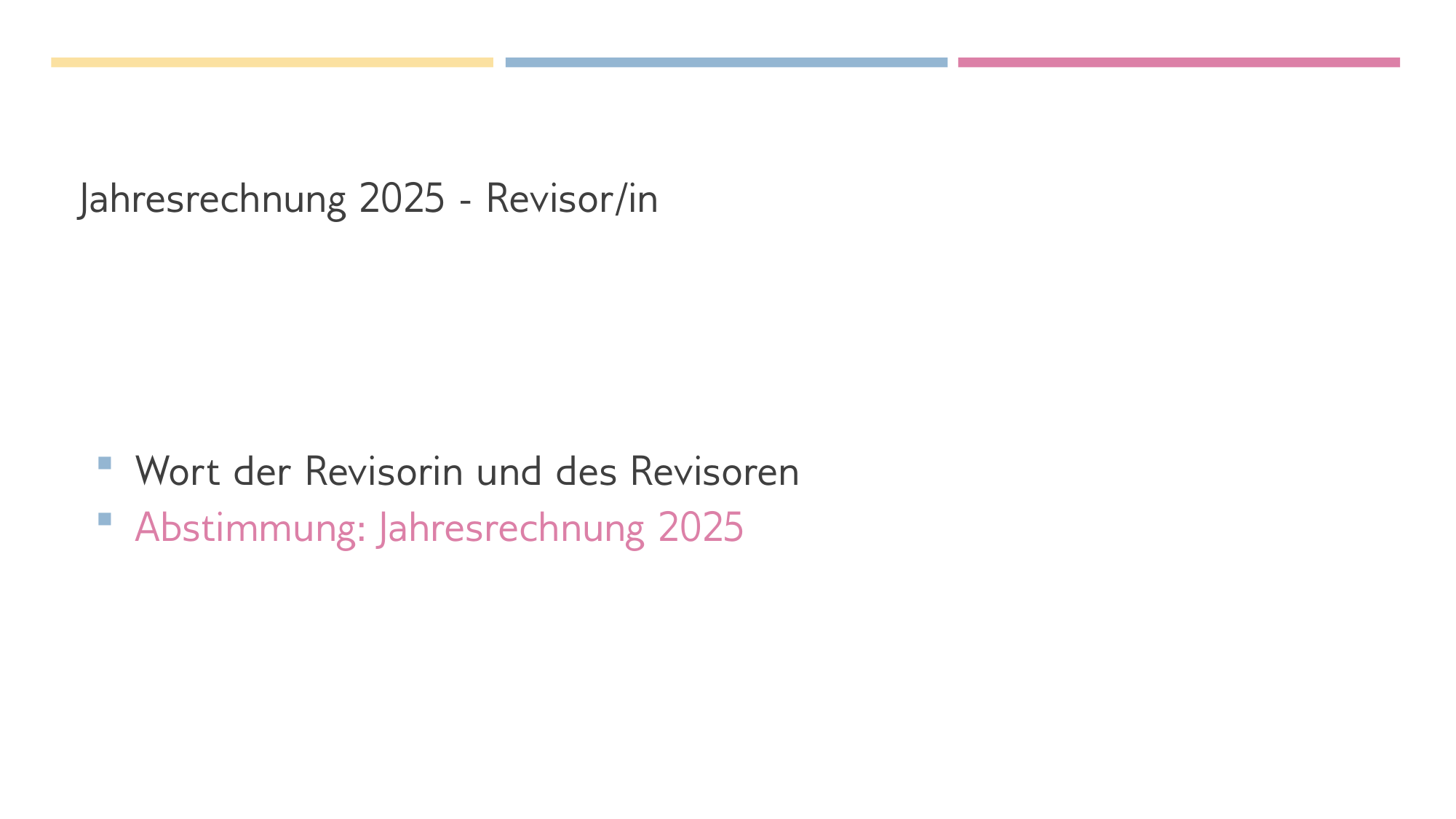

# Jahresrechnung 2025 - Revisor/in
Wort der Revisorin und des Revisoren
Abstimmung: Jahresrechnung 2025